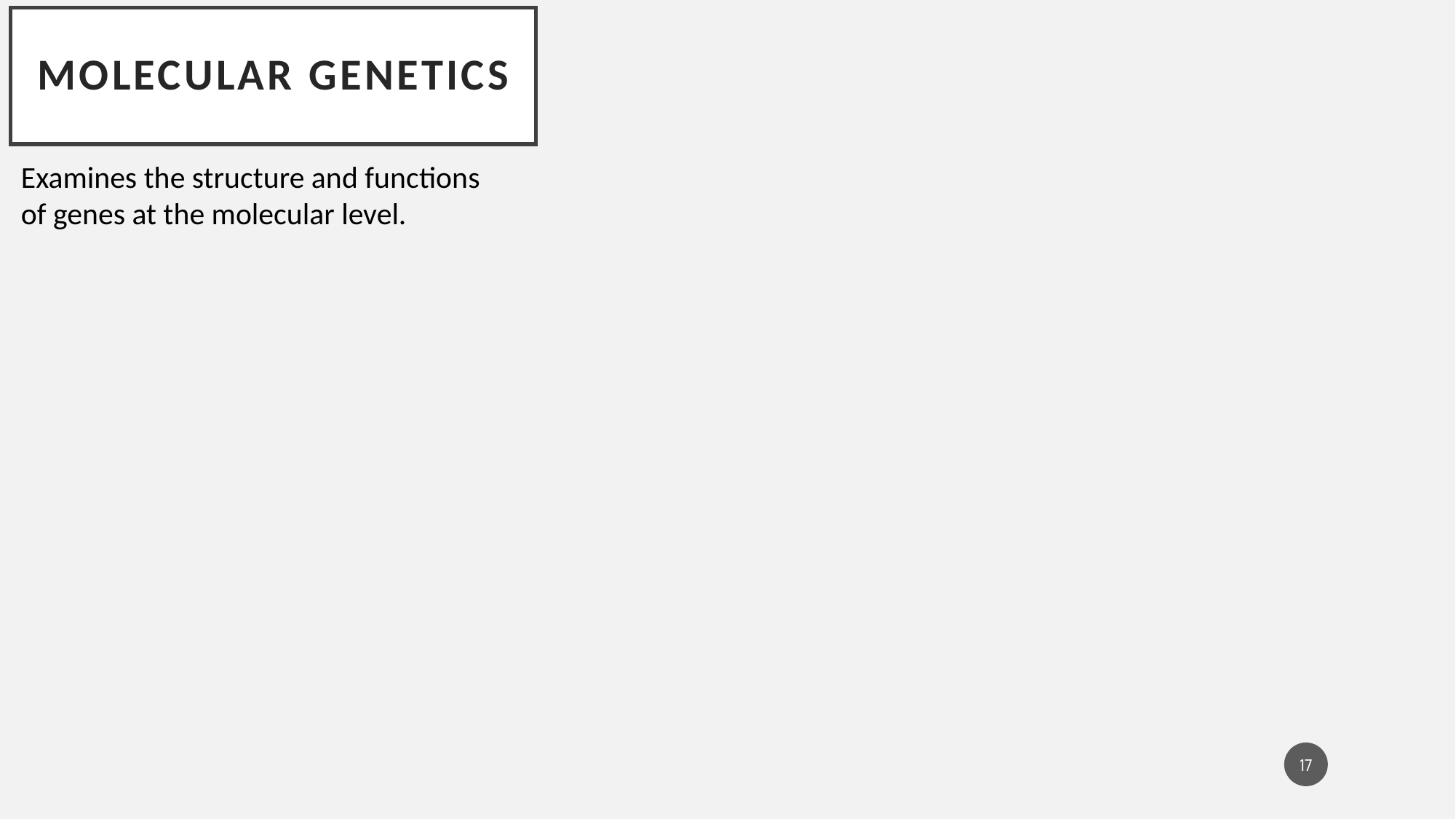

# Molecular Genetics
Examines the structure and functions of genes at the molecular level.
17